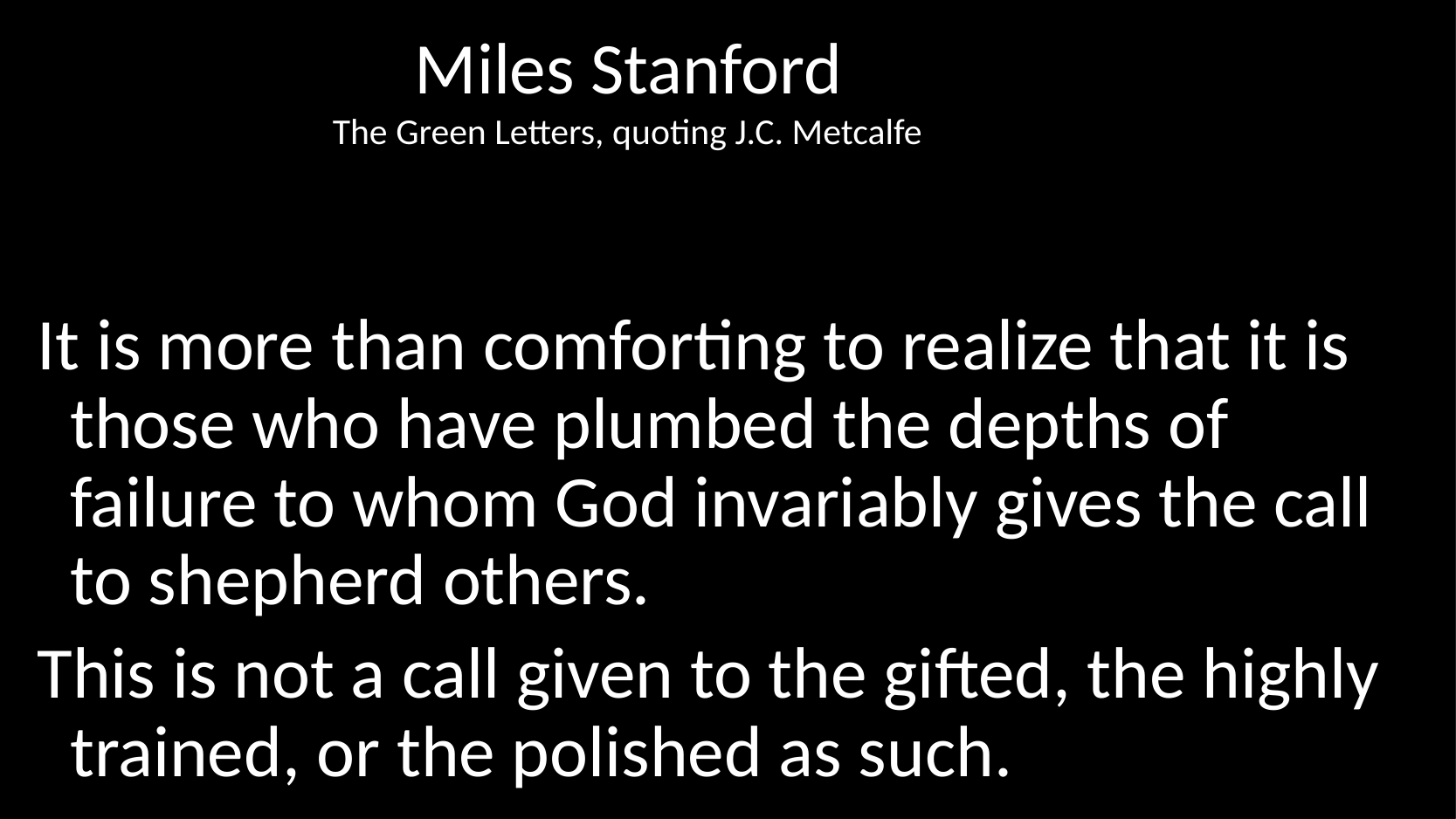

# Miles Stanford
The Green Letters, quoting J.C. Metcalfe
It is more than comforting to realize that it is those who have plumbed the depths of failure to whom God invariably gives the call to shepherd others.
This is not a call given to the gifted, the highly trained, or the polished as such.